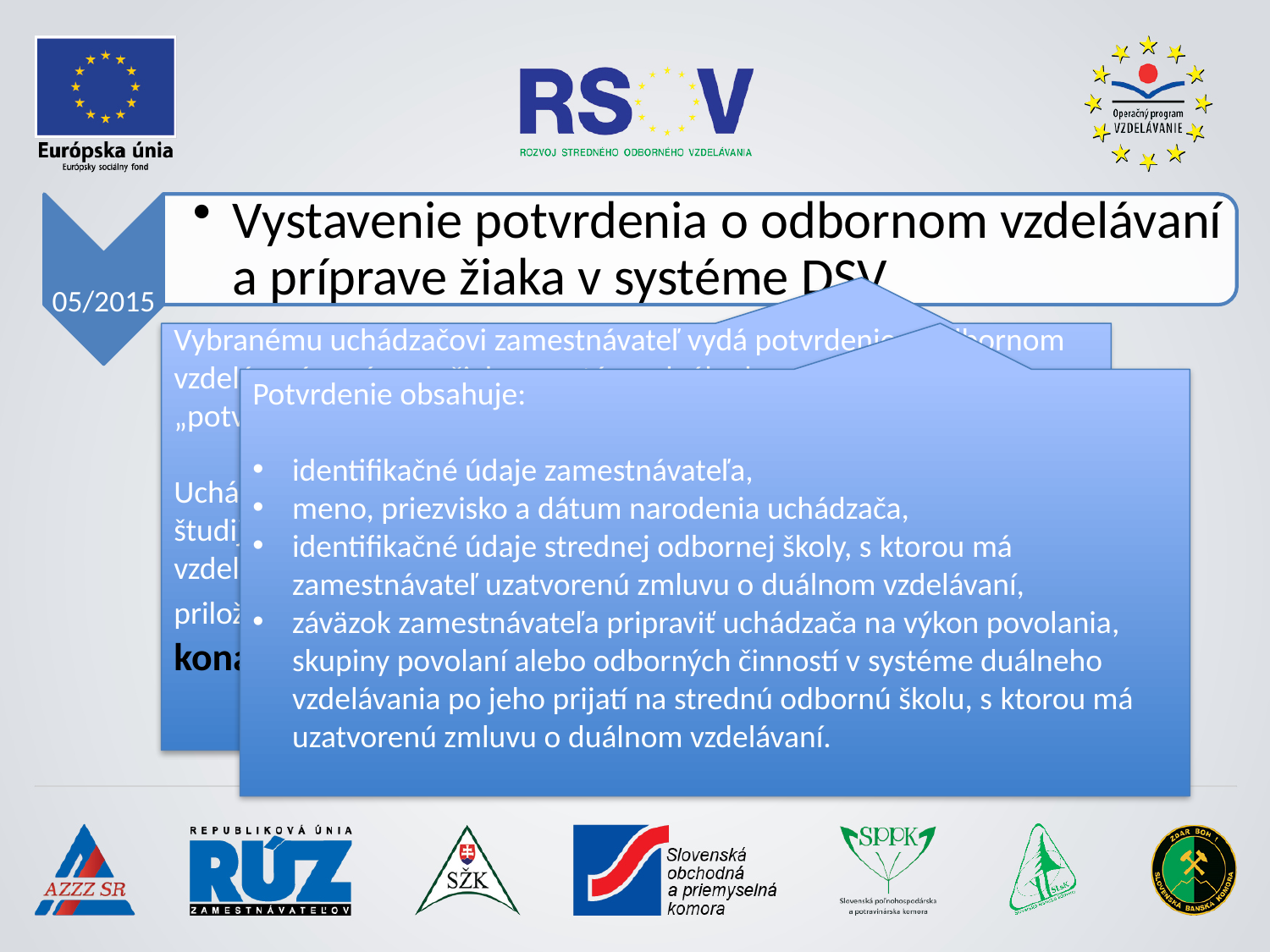

05/2015
Vystavenie potvrdenia o odbornom vzdelávaní a príprave žiaka v systéme DSV
Vybranému uchádzačovi zamestnávateľ vydá potvrdenie o odbornom vzdelávaní a príprave žiaka v systéme duálneho vzdelávania (ďalej len „potvrdenie“).

Uchádzač pre prijímacie konanie pre školský rok 2015/2016 do študijného odboru alebo do učebného odboru, v ktorom sa odborné vzdelávanie a príprava poskytuje v systéme duálneho vzdelávania, priloží potvrdenie k prihláške na vzdelávanie najneskôr v deň konania prijímacej skúšky (11. alebo 14.5.2015)

Potvrdenie obsahuje:

identifikačné údaje zamestnávateľa,
meno, priezvisko a dátum narodenia uchádzača,
identifikačné údaje strednej odbornej školy, s ktorou má zamestnávateľ uzatvorenú zmluvu o duálnom vzdelávaní,
záväzok zamestnávateľa pripraviť uchádzača na výkon povolania, skupiny povolaní alebo odborných činností v systéme duálneho vzdelávania po jeho prijatí na strednú odbornú školu, s ktorou má uzatvorenú zmluvu o duálnom vzdelávaní.